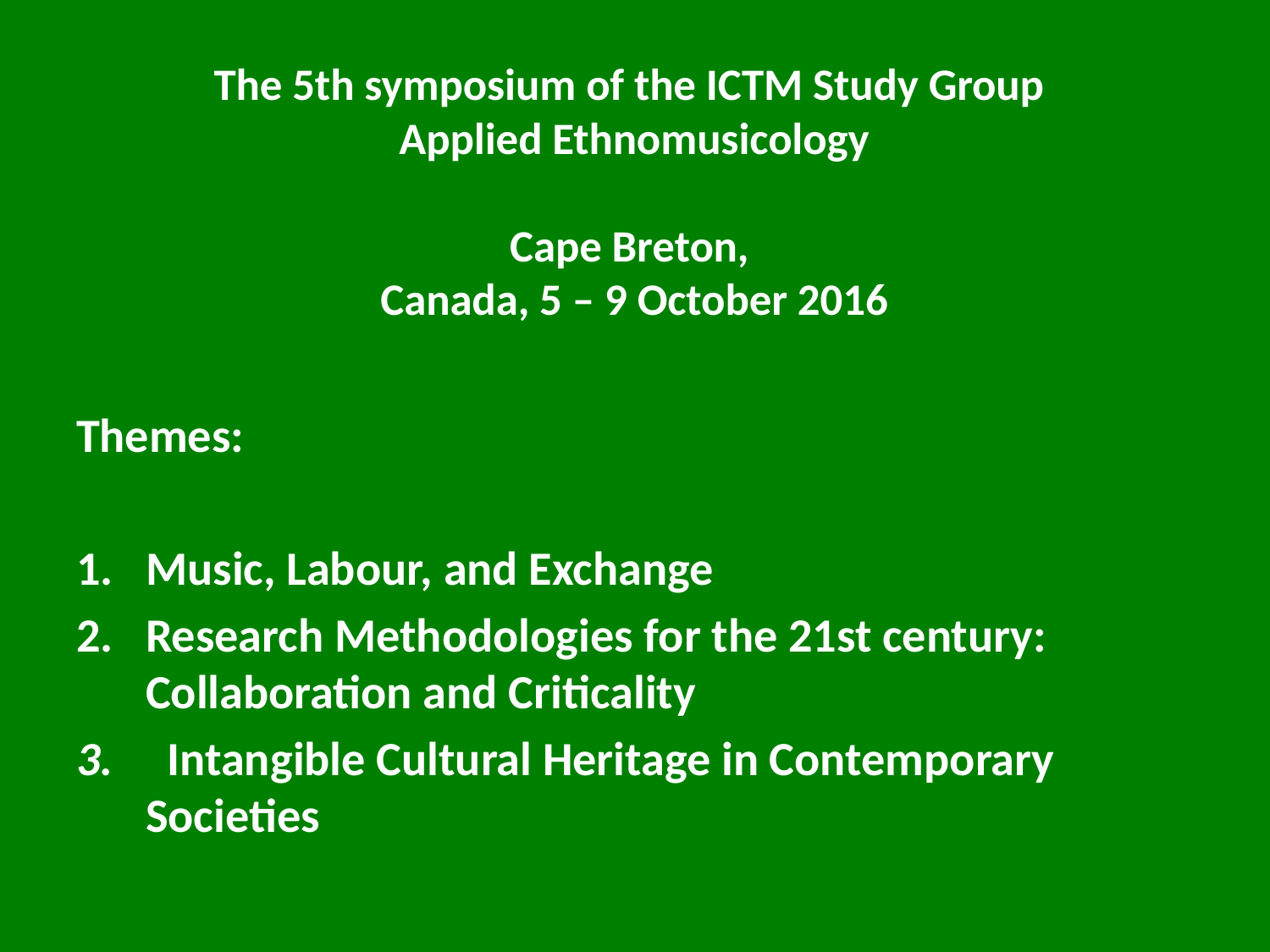

# The 5th symposium of the ICTM Study Group Applied Ethnomusicology Cape Breton, Canada, 5 – 9 October 2016
Themes:

Music, Labour, and Exchange
Research Methodologies for the 21st century: Collaboration and Criticality
  Intangible Cultural Heritage in Contemporary Societies